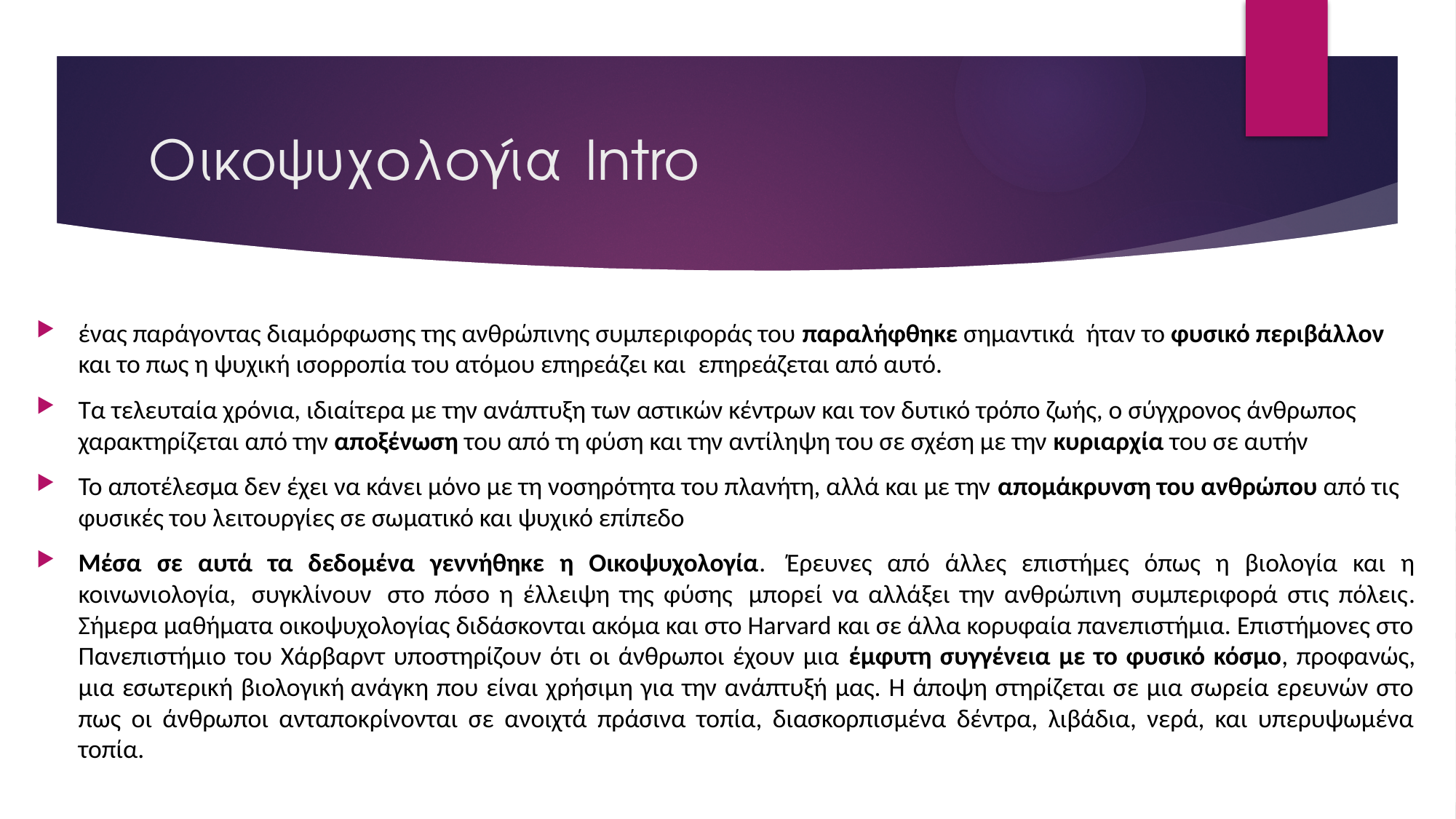

# Οικοψυχολογία	Intro
ένας παράγοντας διαμόρφωσης της ανθρώπινης συμπεριφοράς του παραλήφθηκε σημαντικά  ήταν το φυσικό περιβάλλον και το πως η ψυχική ισορροπία του ατόμου επηρεάζει και  επηρεάζεται από αυτό.
Τα τελευταία χρόνια, ιδιαίτερα με την ανάπτυξη των αστικών κέντρων και τον δυτικό τρόπο ζωής, ο σύγχρονος άνθρωπος χαρακτηρίζεται από την αποξένωση του από τη φύση και την αντίληψη του σε σχέση με την κυριαρχία του σε αυτήν
Το αποτέλεσμα δεν έχει να κάνει μόνο με τη νοσηρότητα του πλανήτη, αλλά και με την απομάκρυνση του ανθρώπου από τις φυσικές του λειτουργίες σε σωματικό και ψυχικό επίπεδο
Μέσα σε αυτά τα δεδομένα γεννήθηκε η Οικοψυχολογία.  Έρευνες από άλλες επιστήμες όπως η βιολογία και η κοινωνιολογία,  συγκλίνουν  στο πόσο η έλλειψη της φύσης  μπορεί να αλλάξει την ανθρώπινη συμπεριφορά στις πόλεις. Σήμερα μαθήματα οικοψυχολογίας διδάσκονται ακόμα και στο Harvard και σε άλλα κορυφαία πανεπιστήμια. Επιστήμονες στο Πανεπιστήμιο του Χάρβαρντ υποστηρίζουν ότι οι άνθρωποι έχουν μια έμφυτη συγγένεια με το φυσικό κόσμο, προφανώς, μια εσωτερική βιολογική ανάγκη που είναι χρήσιμη για την ανάπτυξή μας. Η άποψη στηρίζεται σε μια σωρεία ερευνών στο πως οι άνθρωποι ανταποκρίνονται σε ανοιχτά πράσινα τοπία, διασκορπισμένα δέντρα, λιβάδια, νερά, και υπερυψωμένα τοπία.